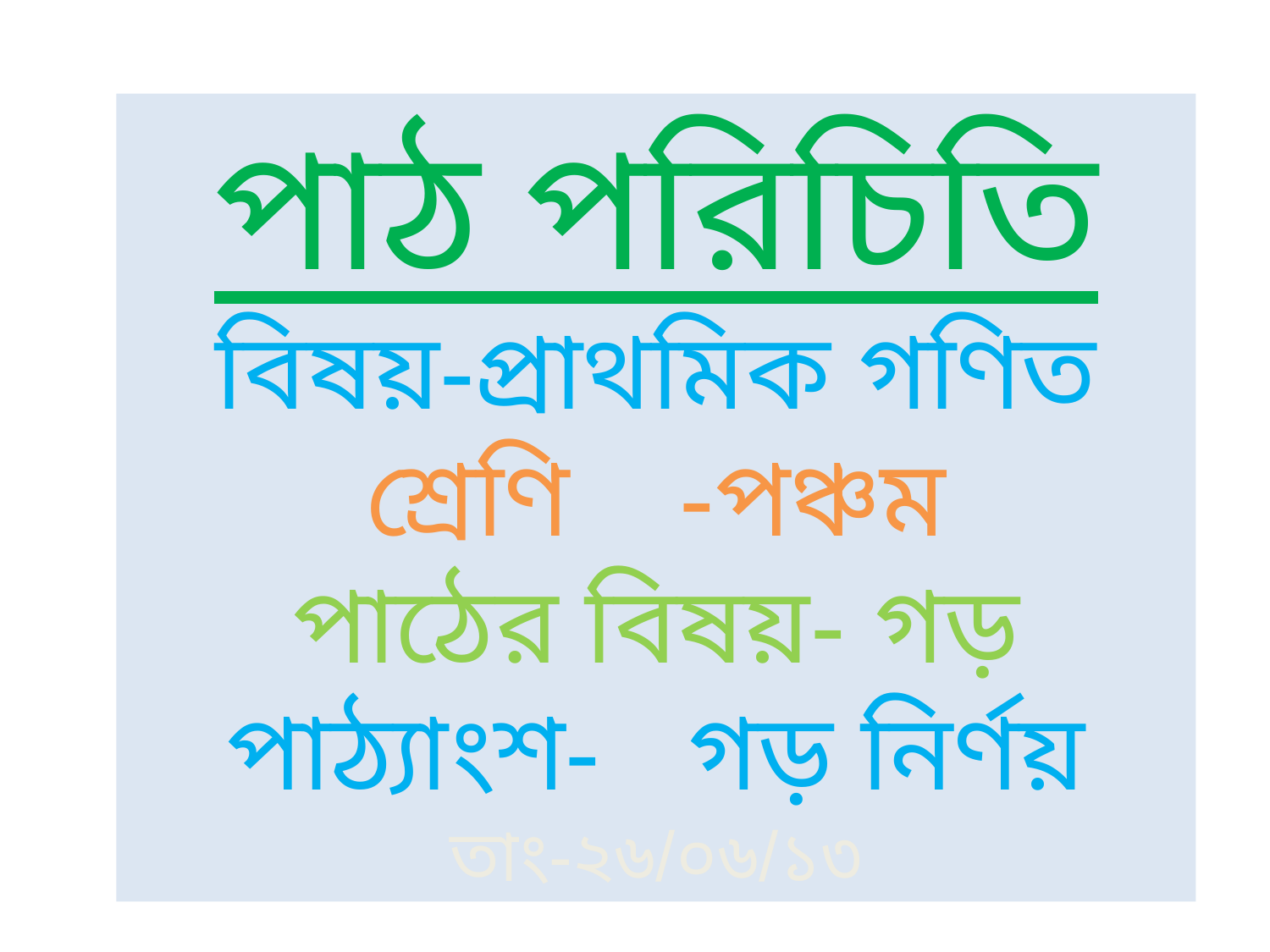

পাঠ পরিচিতি
বিষয়-প্রাথমিক গণিত
শ্রেণি    -পঞ্চম
পাঠের বিষয়- গড়
পাঠ্যাংশ-   গড় নির্ণয়
তাং-২৬/০৬/১৩